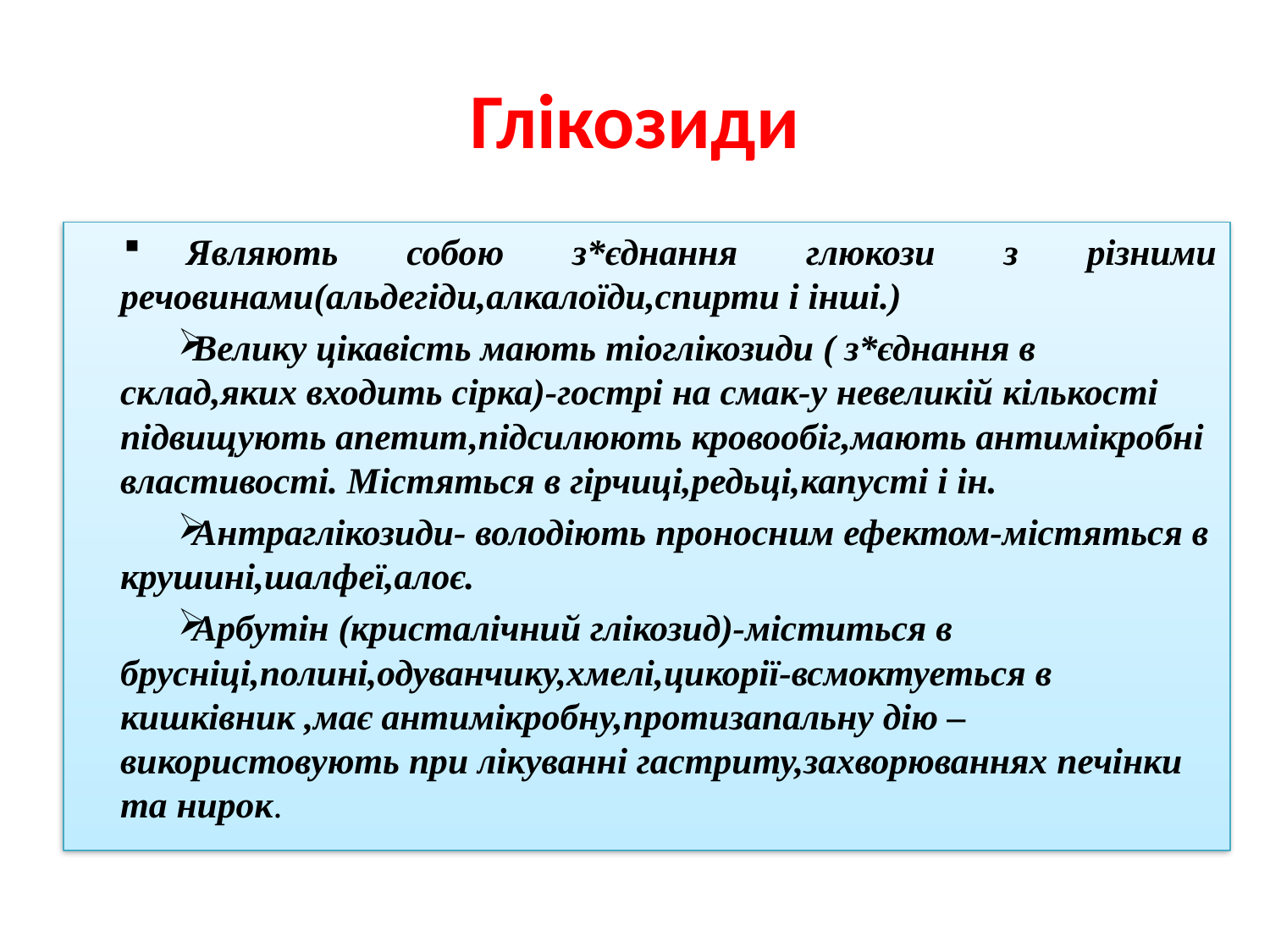

# Глікозиди
Являють собою з*єднання глюкози з різними речовинами(альдегіди,алкалоїди,спирти і інші.)
Велику цікавість мають тіоглікозиди ( з*єднання в склад,яких входить сірка)-гострі на смак-у невеликій кількості підвищують апетит,підсилюють кровообіг,мають антимікробні властивості. Містяться в гірчиці,редьці,капусті і ін.
Антраглікозиди- володіють проносним ефектом-містяться в крушині,шалфеї,алоє.
Арбутін (кристалічний глікозид)-міститься в брусніці,полині,одуванчику,хмелі,цикорії-всмоктуеться в кишківник ,має антимікробну,протизапальну дію –використовують при лікуванні гастриту,захворюваннях печінки та нирок.